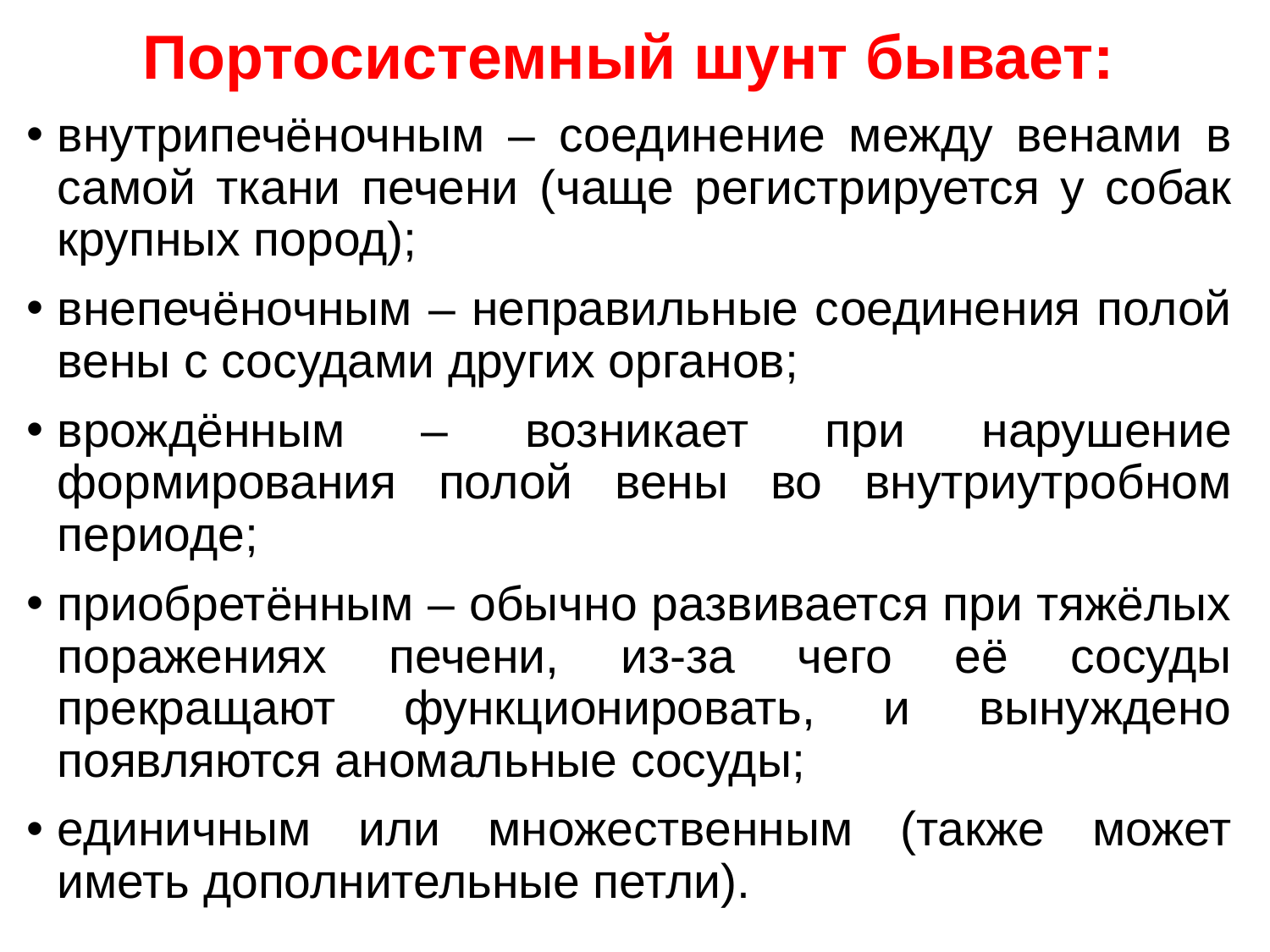

Портосистемный шунт бывает:
внутрипечёночным – соединение между венами в самой ткани печени (чаще регистрируется у собак крупных пород);
внепечёночным – неправильные соединения полой вены с сосудами других органов;
врождённым – возникает при нарушение формирования полой вены во внутриутробном периоде;
приобретённым – обычно развивается при тяжёлых поражениях печени, из-за чего её сосуды прекращают функционировать, и вынуждено появляются аномальные сосуды;
единичным или множественным (также может иметь дополнительные петли).